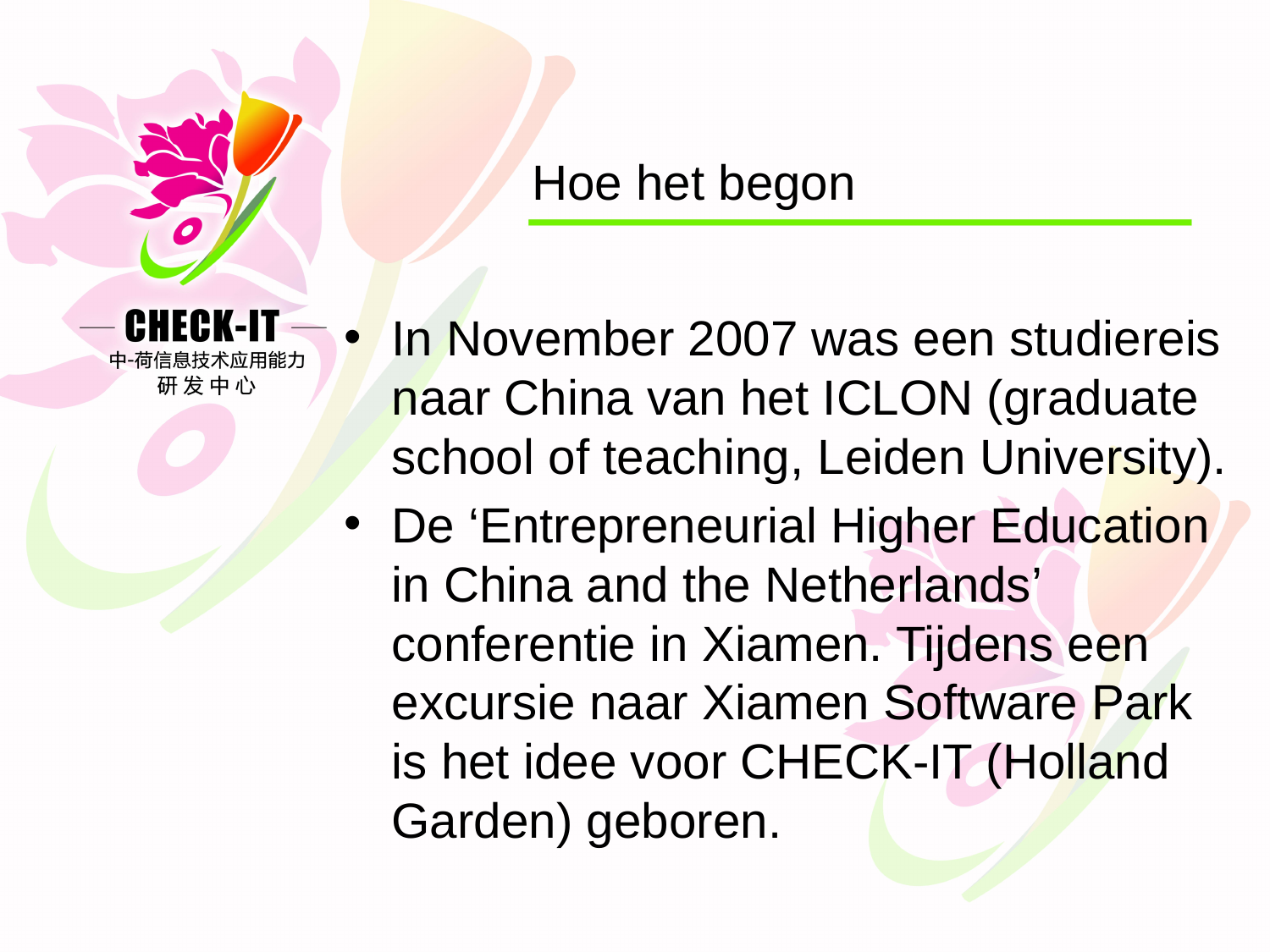

Hoe het begon
In November 2007 was een studiereis naar China van het ICLON (graduate school of teaching, Leiden University).
De ‘Entrepreneurial Higher Education in China and the Netherlands’ conferentie in Xiamen. Tijdens een excursie naar Xiamen Software Park is het idee voor CHECK-IT (Holland Garden) geboren.